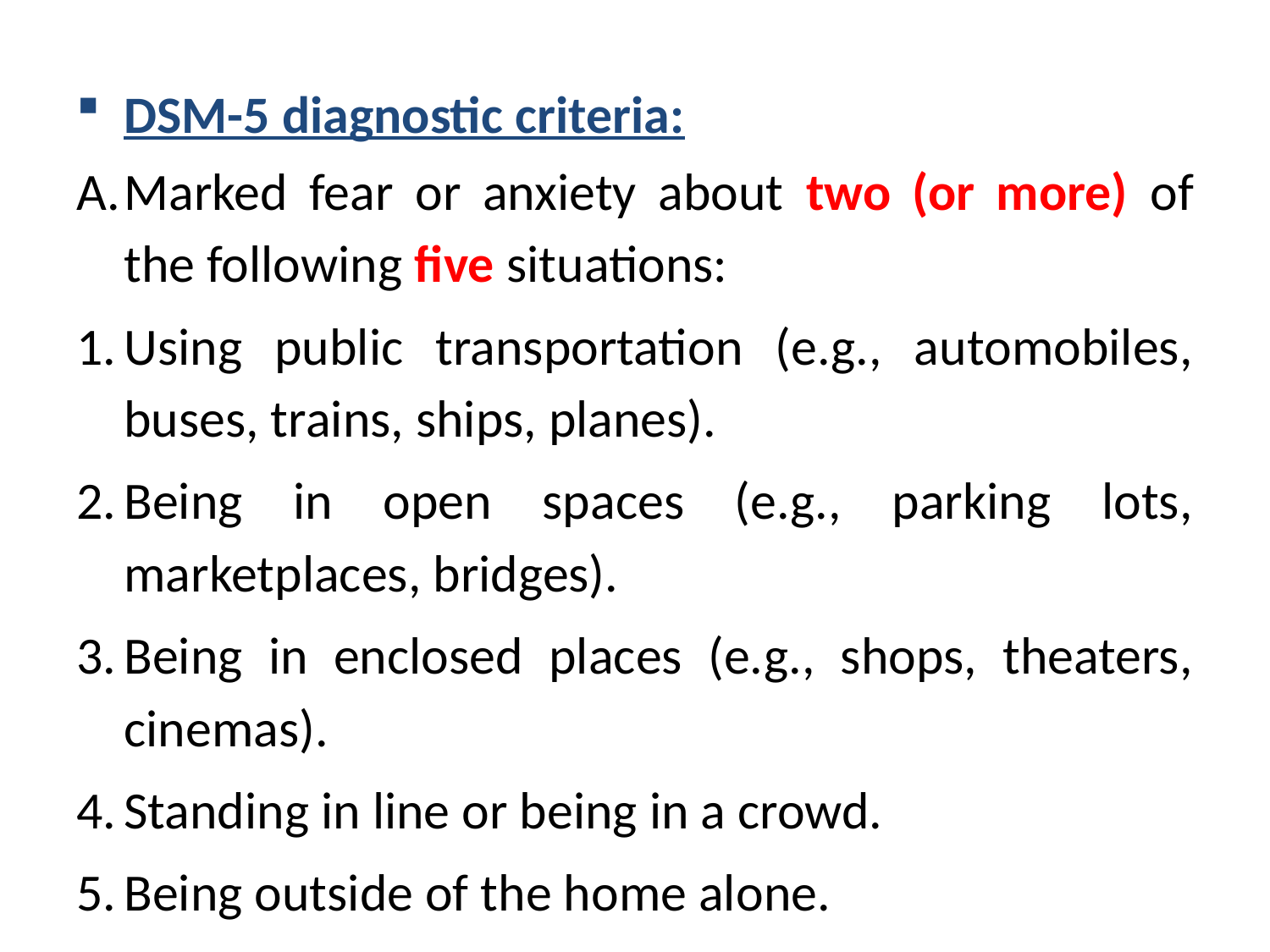

#
DSM-5 diagnostic criteria:
Marked fear or anxiety about two (or more) of the following five situations:
Using public transportation (e.g., automobiles, buses, trains, ships, planes).
Being in open spaces (e.g., parking lots, marketplaces, bridges).
Being in enclosed places (e.g., shops, theaters, cinemas).
Standing in line or being in a crowd.
Being outside of the home alone.